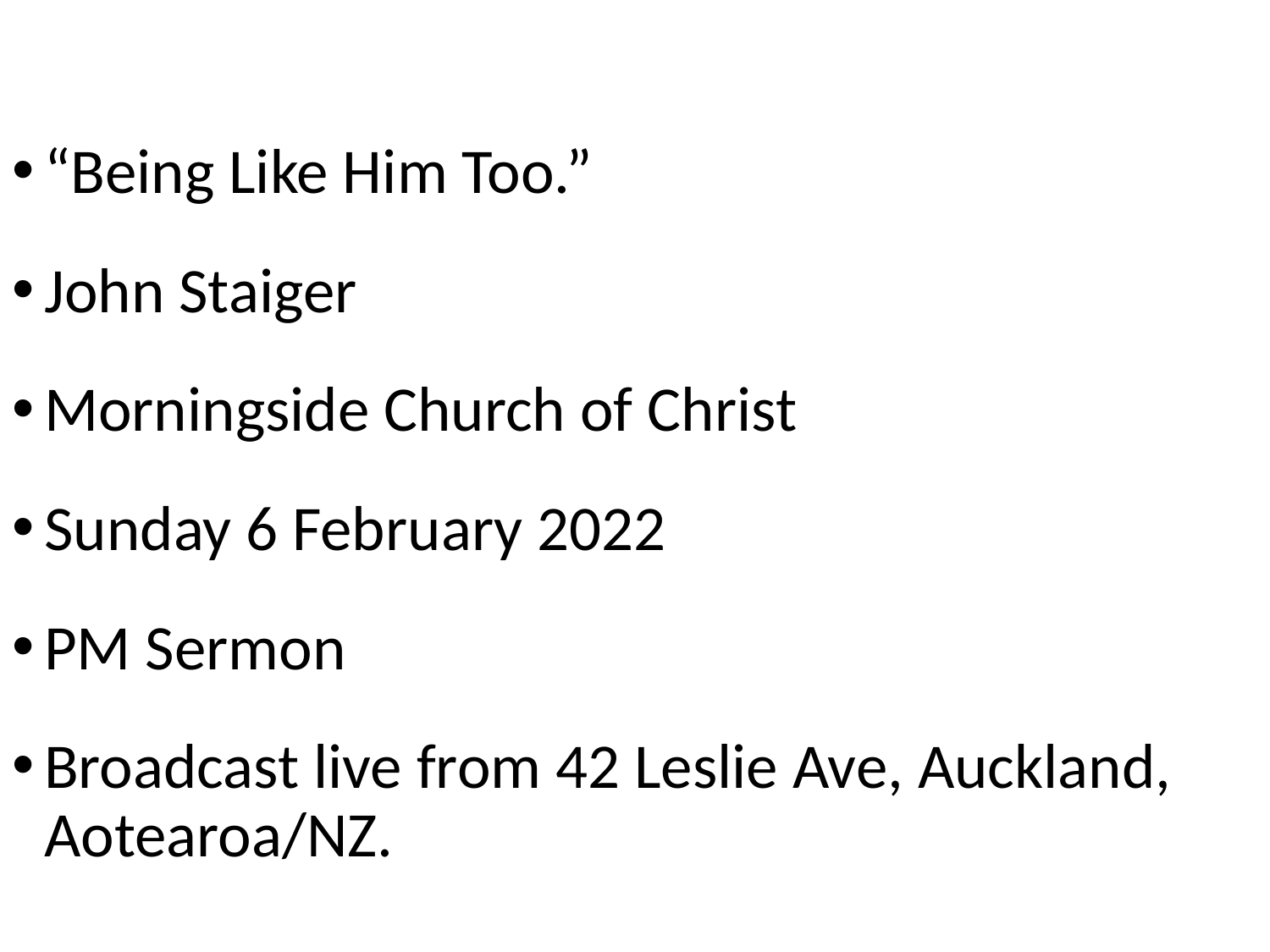

“Being Like Him Too.”

John Staiger

Morningside Church of Christ

Sunday 6 February 2022

PM Sermon

Broadcast live from 42 Leslie Ave, Auckland, Aotearoa/NZ.